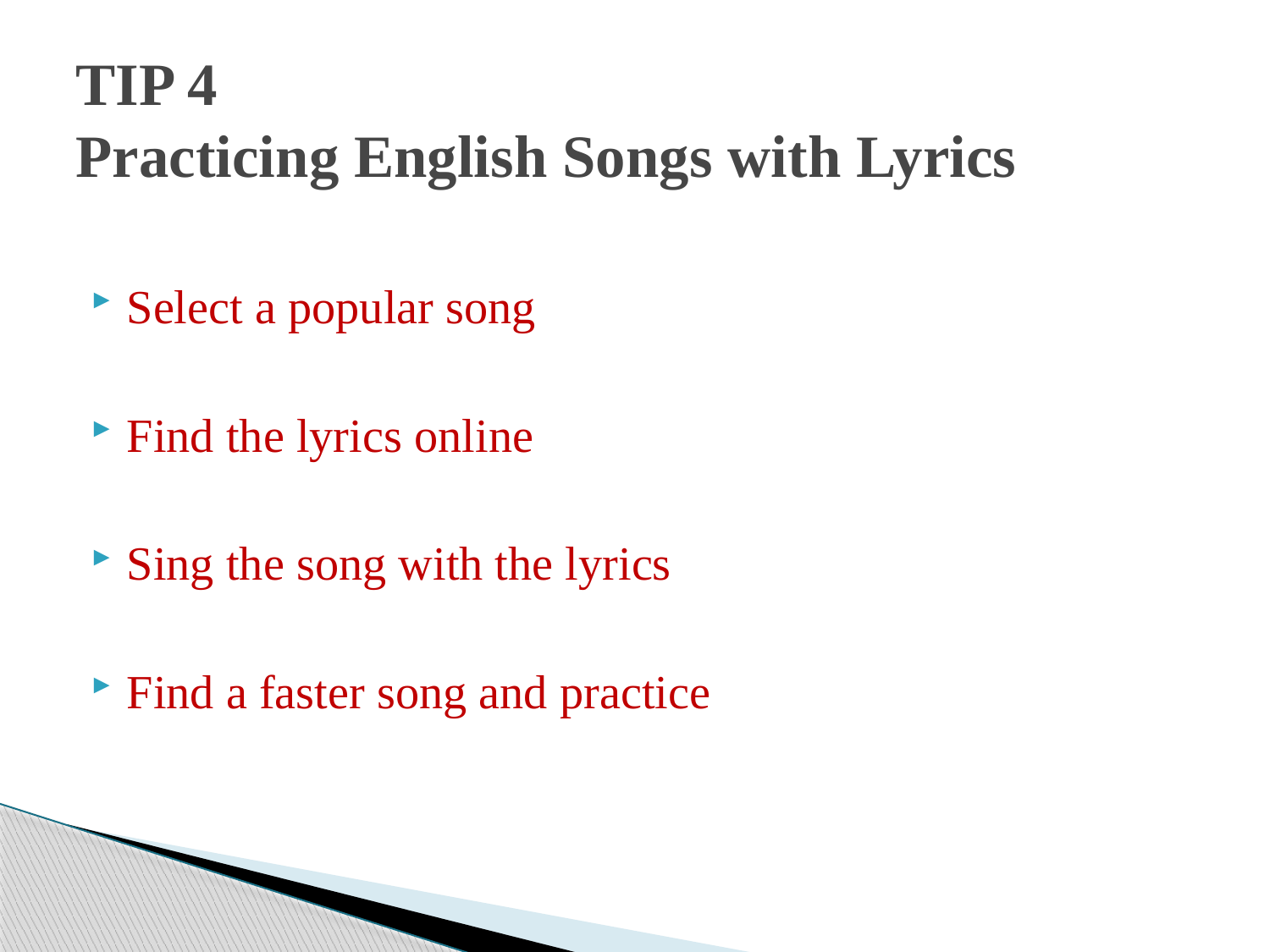

# TIP 4 Practicing English Songs with Lyrics

Select a popular song

Find the lyrics online

Sing the song with the lyrics

Find a faster song and practice